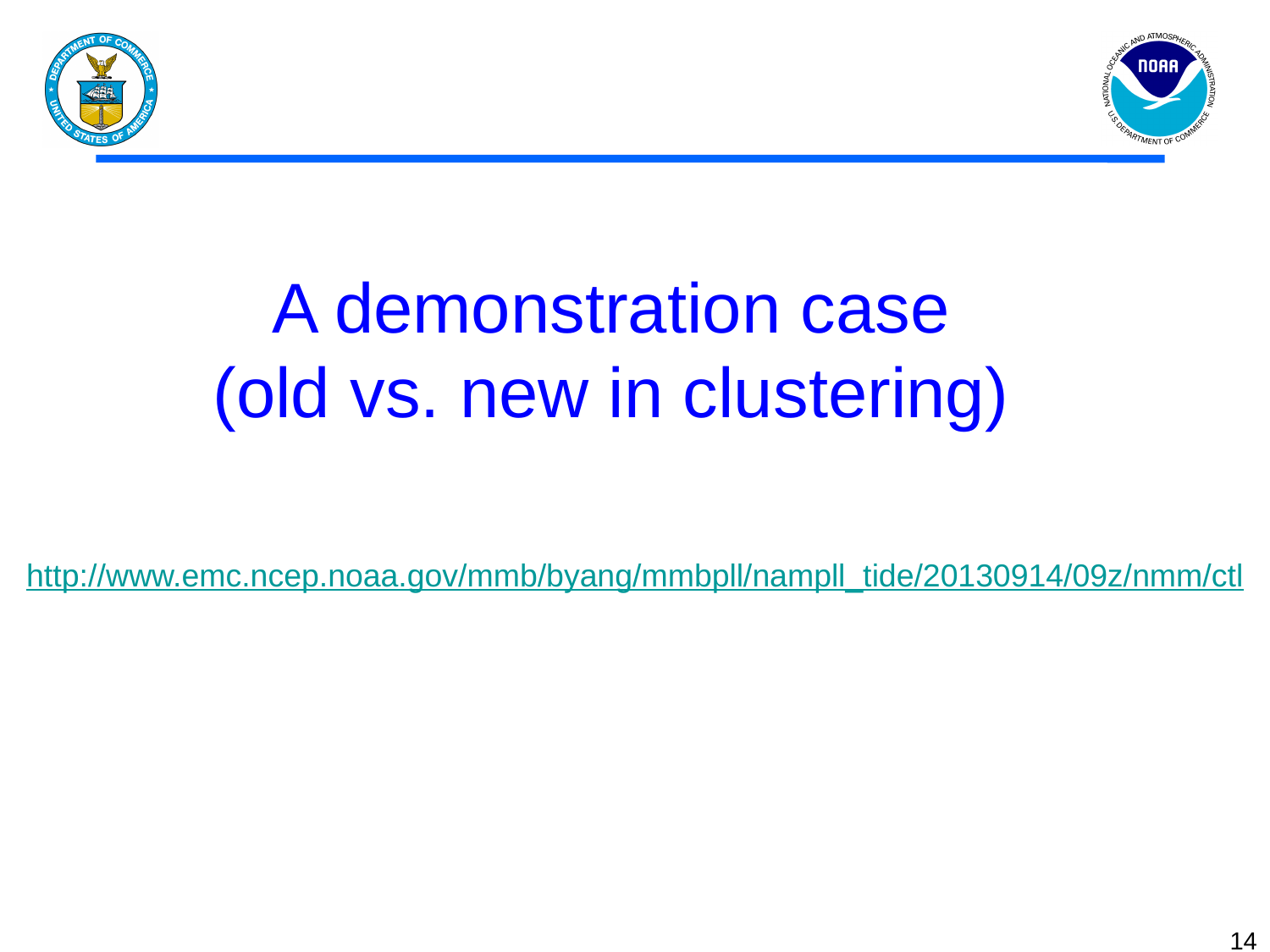

A demonstration case
(old vs. new in clustering)
# http://www.emc.ncep.noaa.gov/mmb/byang/mmbpll/nampll_tide/20130914/09z/nmm/ctl
14